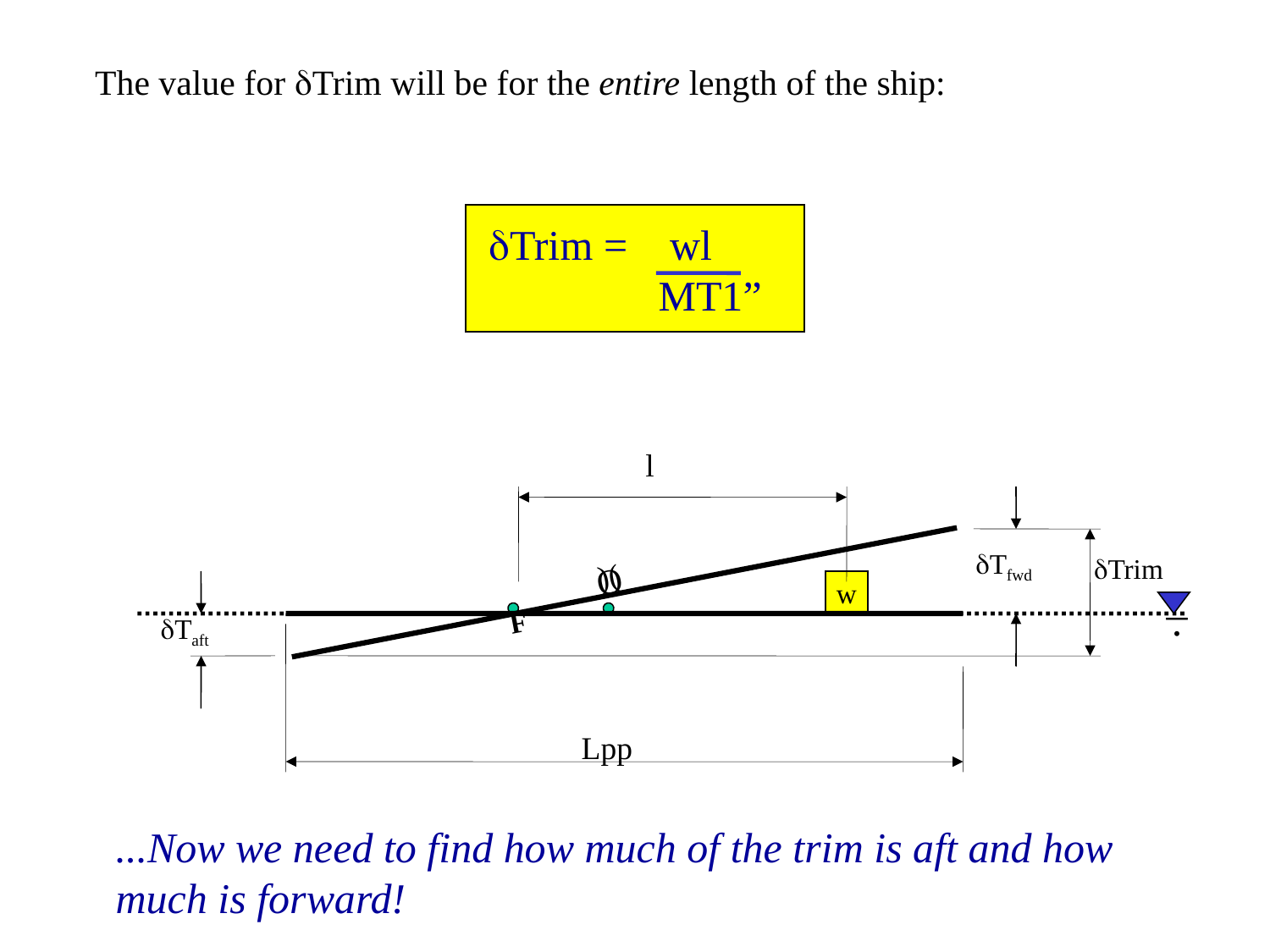

The value for δTrim will be for the entire length of the ship:

δTrim =    wl
	    MT1”

l

δTfwd
δTrim
)(
O
_
.

w

F

δTaft

Lpp

...Now we need to find how much of the trim is aft and how
much is forward!